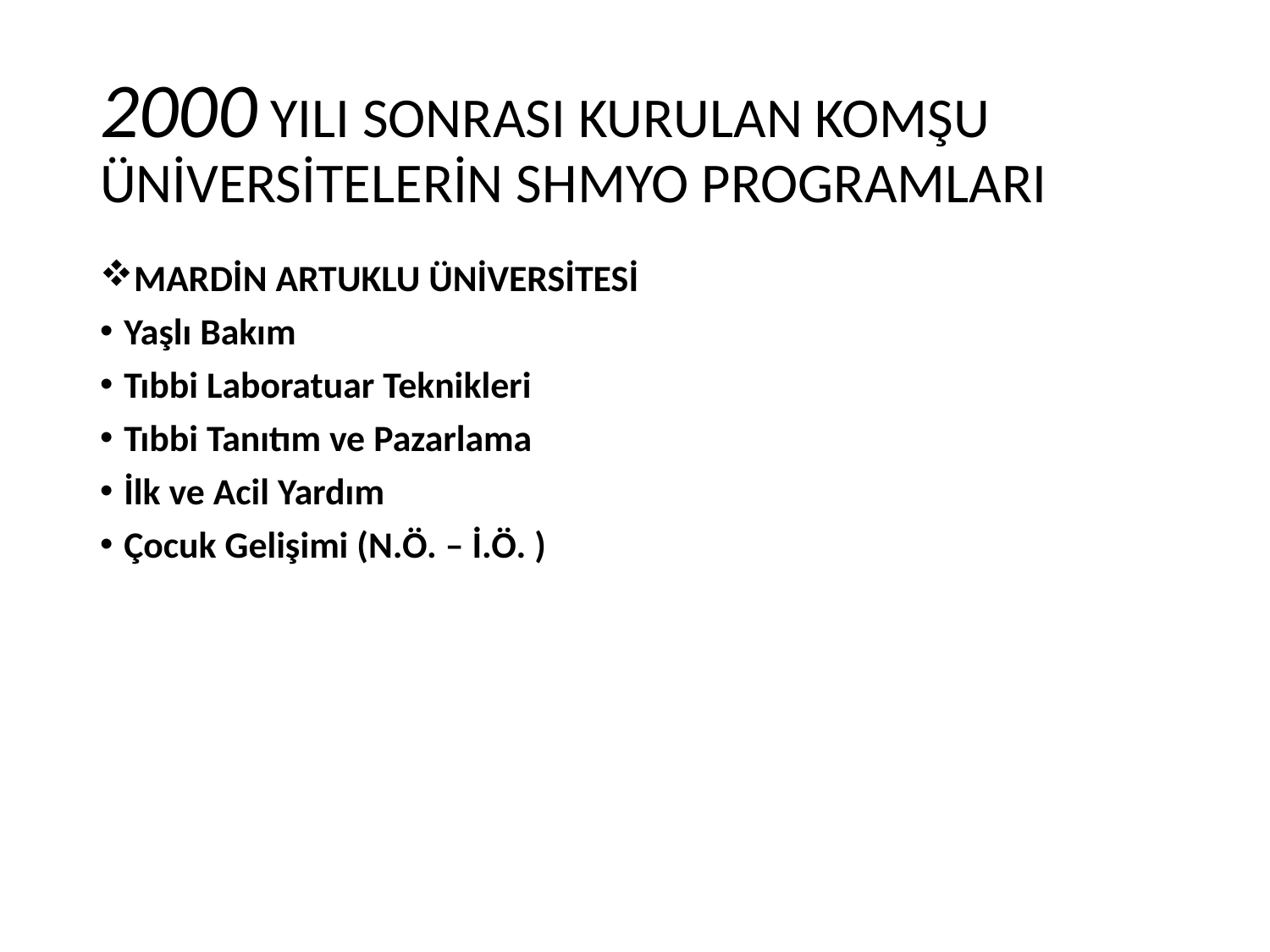

# 2000 YILI SONRASI KURULAN KOMŞU ÜNİVERSİTELERİN SHMYO PROGRAMLARI
MARDİN ARTUKLU ÜNİVERSİTESİ
Yaşlı Bakım
Tıbbi Laboratuar Teknikleri
Tıbbi Tanıtım ve Pazarlama
İlk ve Acil Yardım
Çocuk Gelişimi (N.Ö. – İ.Ö. )